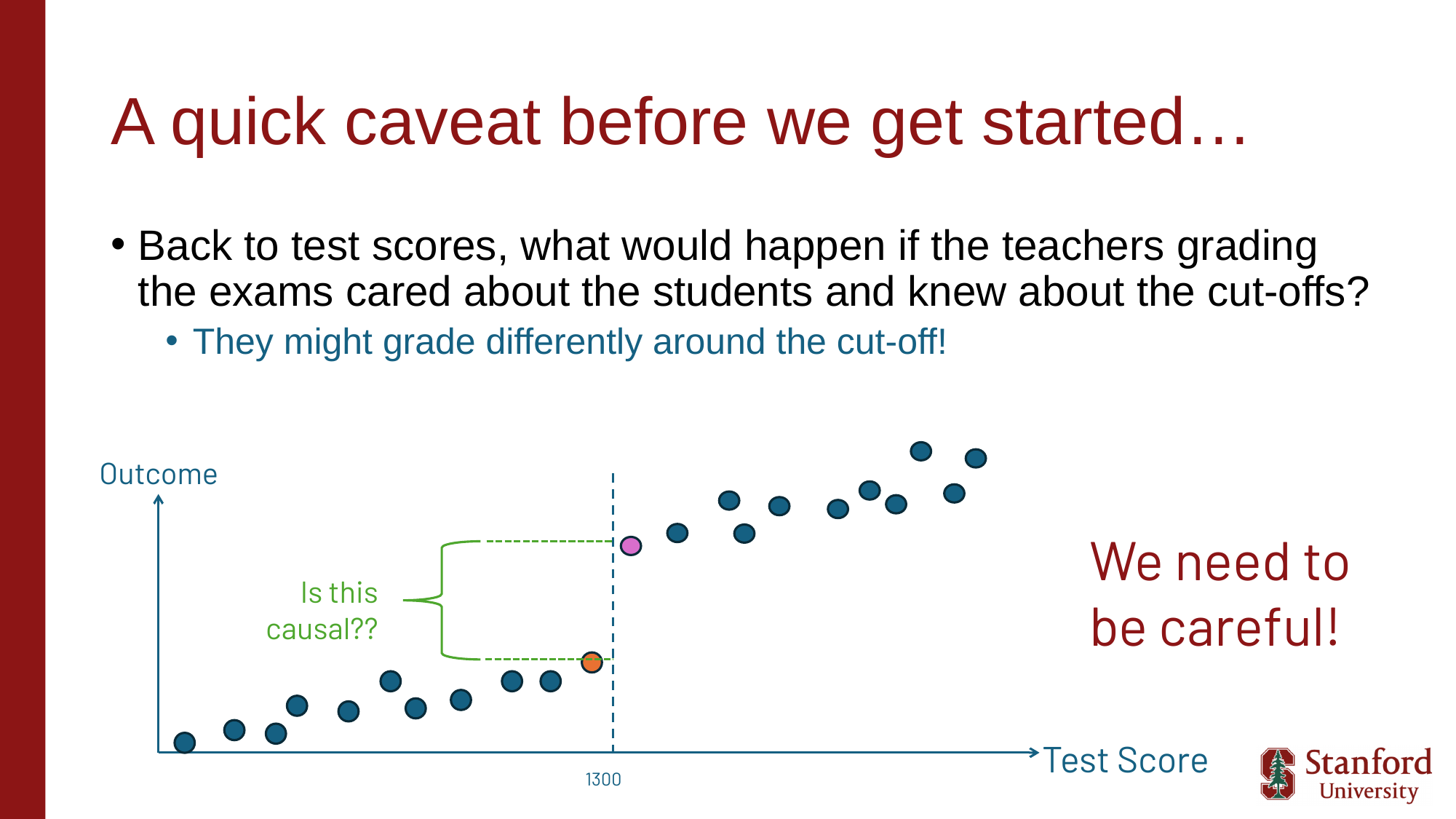

# A quick caveat before we get started…
Back to test scores, what would happen if the teachers grading the exams cared about the students and knew about the cut-offs?
They might grade differently around the cut-off!

Outcome

Test Score

1300
We need to be careful!

Is this causal??